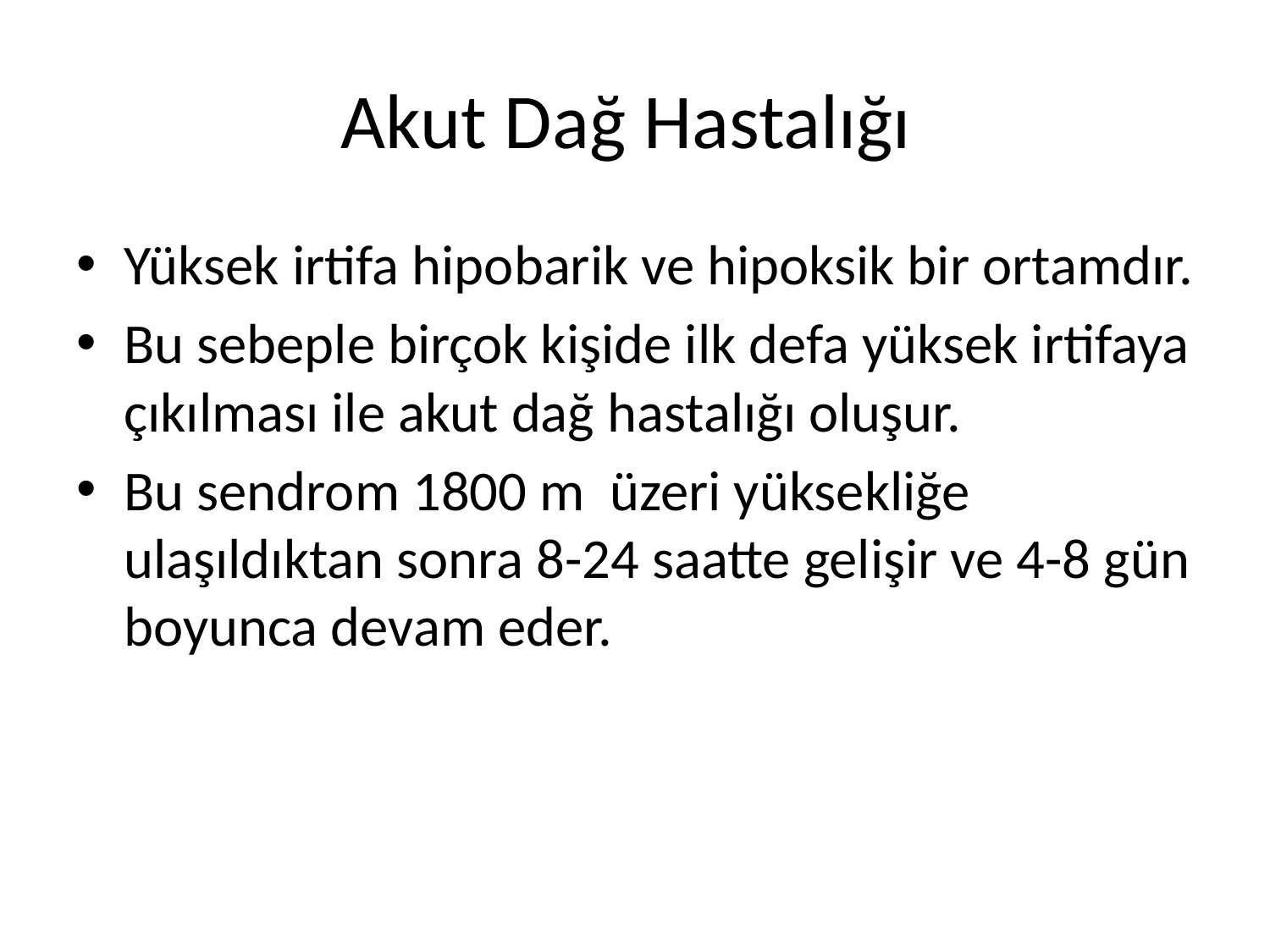

# Akut Dağ Hastalığı
Yüksek irtifa hipobarik ve hipoksik bir ortamdır.
Bu sebeple birçok kişide ilk defa yüksek irtifaya çıkılması ile akut dağ hastalığı oluşur.
Bu sendrom 1800 m  üzeri yüksekliğe ulaşıldıktan sonra 8-24 saatte gelişir ve 4-8 gün boyunca devam eder.